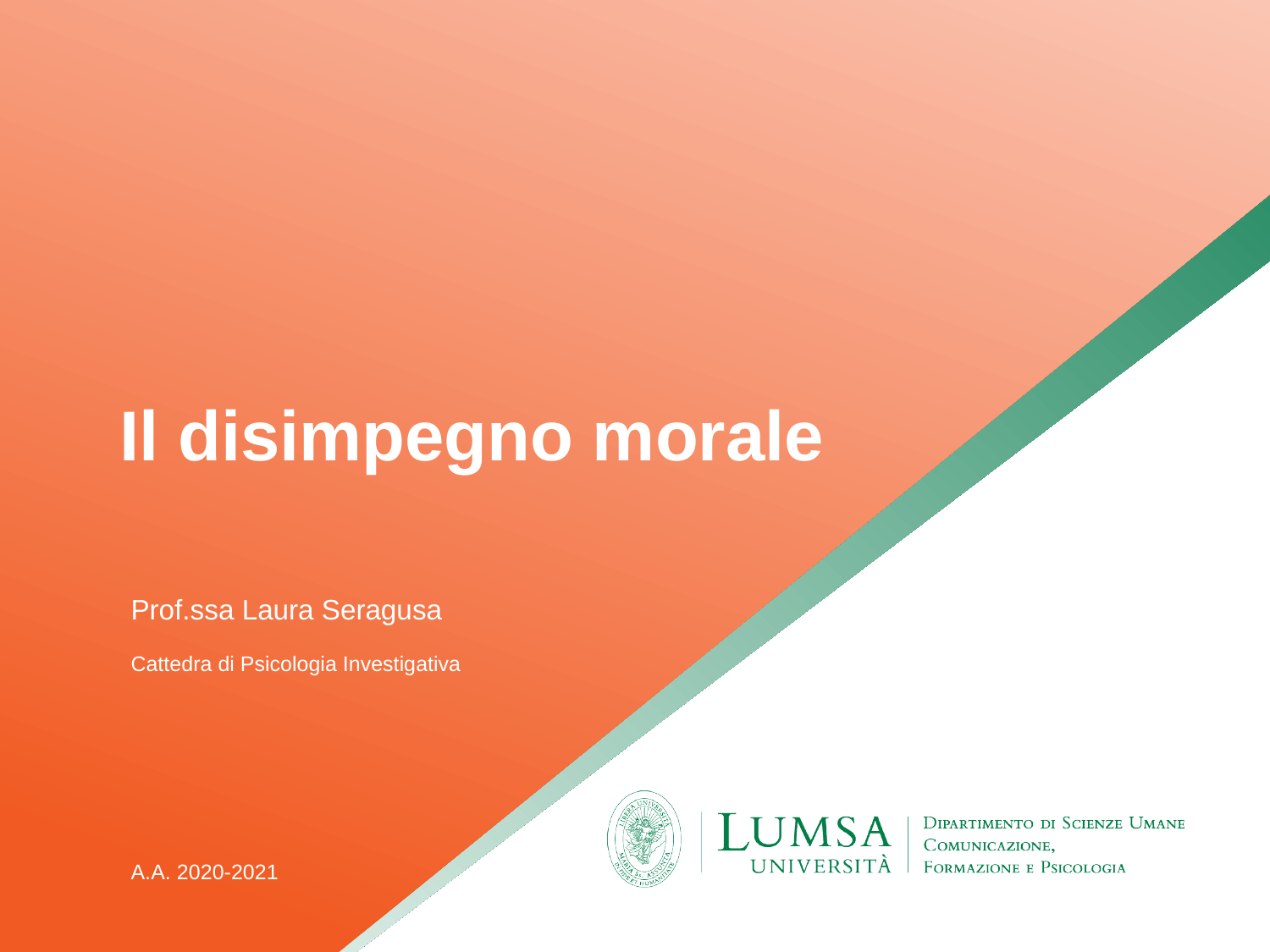

# Il disimpegno morale
Prof.ssa Laura Seragusa
Cattedra di Psicologia Investigativa
A.A. 2020-2021